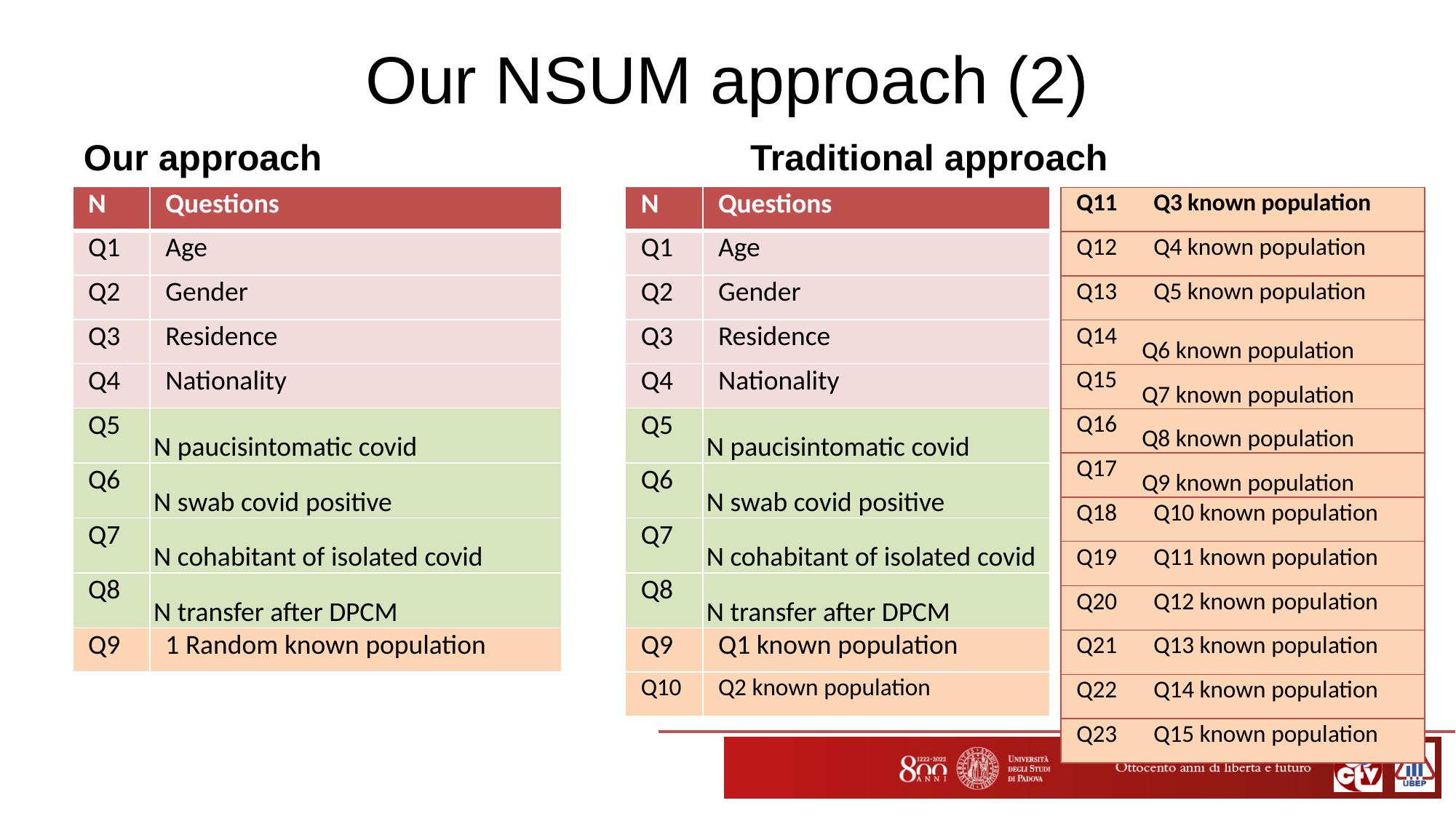

# Our NSUM approach (2)
Our approach
Traditional approach
| N | Questions |
| --- | --- |
| Q1 | Age |
| Q2 | Gender |
| Q3 | Residence |
| Q4 | Nationality |
| Q5 | N paucisintomatic covid |
| Q6 | N swab covid positive |
| Q7 | N cohabitant of isolated covid |
| Q8 | N transfer after DPCM |
| Q9 | 1 Random known population |
| N | Questions |
| --- | --- |
| Q1 | Age |
| Q2 | Gender |
| Q3 | Residence |
| Q4 | Nationality |
| Q5 | N paucisintomatic covid |
| Q6 | N swab covid positive |
| Q7 | N cohabitant of isolated covid |
| Q8 | N transfer after DPCM |
| Q9 | Q1 known population |
| Q10 | Q2 known population |
| Q11 | Q3 known population |
| --- | --- |
| Q12 | Q4 known population |
| Q13 | Q5 known population |
| Q14 | Q6 known population |
| Q15 | Q7 known population |
| Q16 | Q8 known population |
| Q17 | Q9 known population |
| Q18 | Q10 known population |
| Q19 | Q11 known population |
| Q20 | Q12 known population |
| Q21 | Q13 known population |
| Q22 | Q14 known population |
| Q23 | Q15 known population |